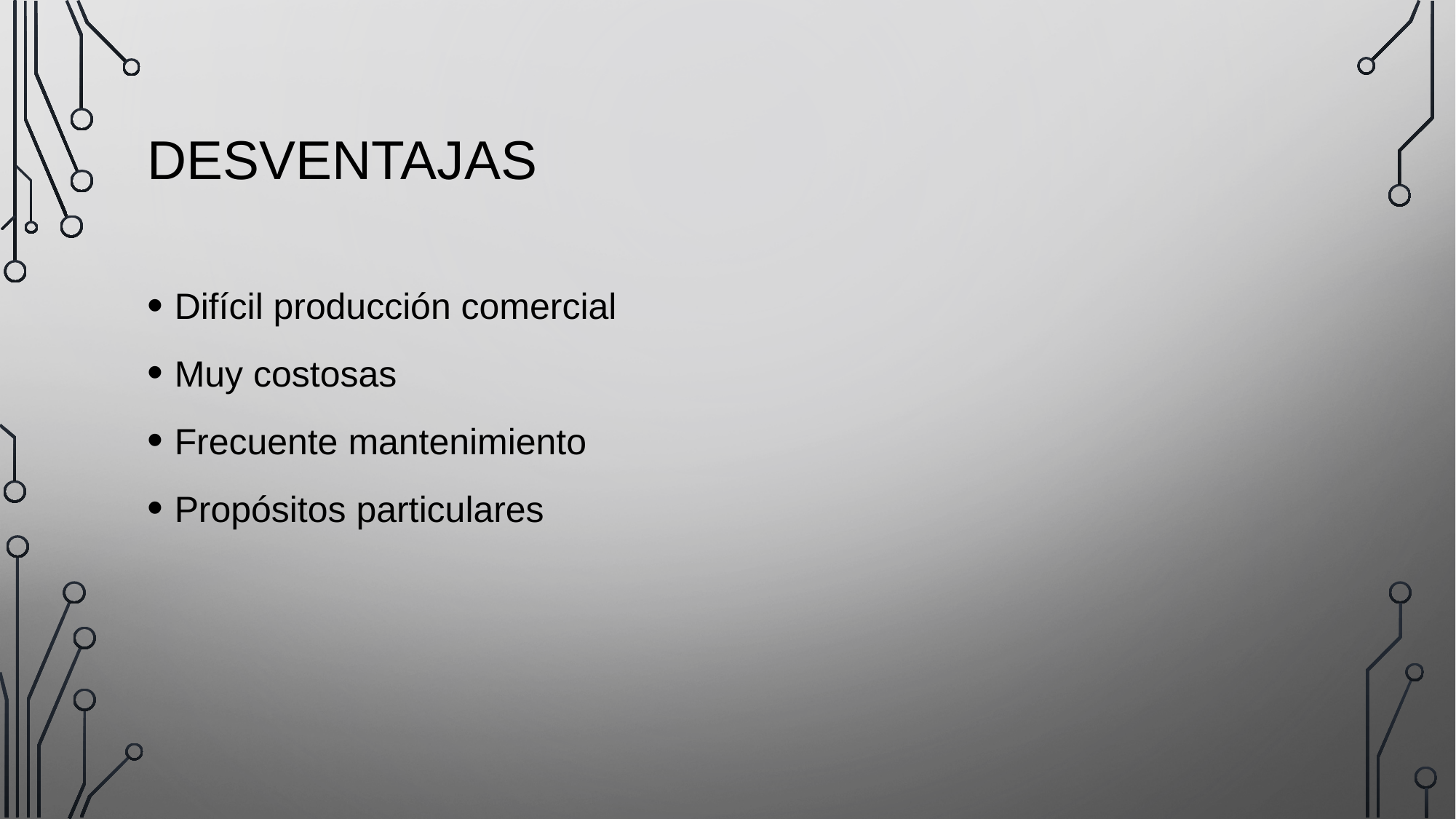

# Desventajas
Difícil producción comercial
Muy costosas
Frecuente mantenimiento
Propósitos particulares